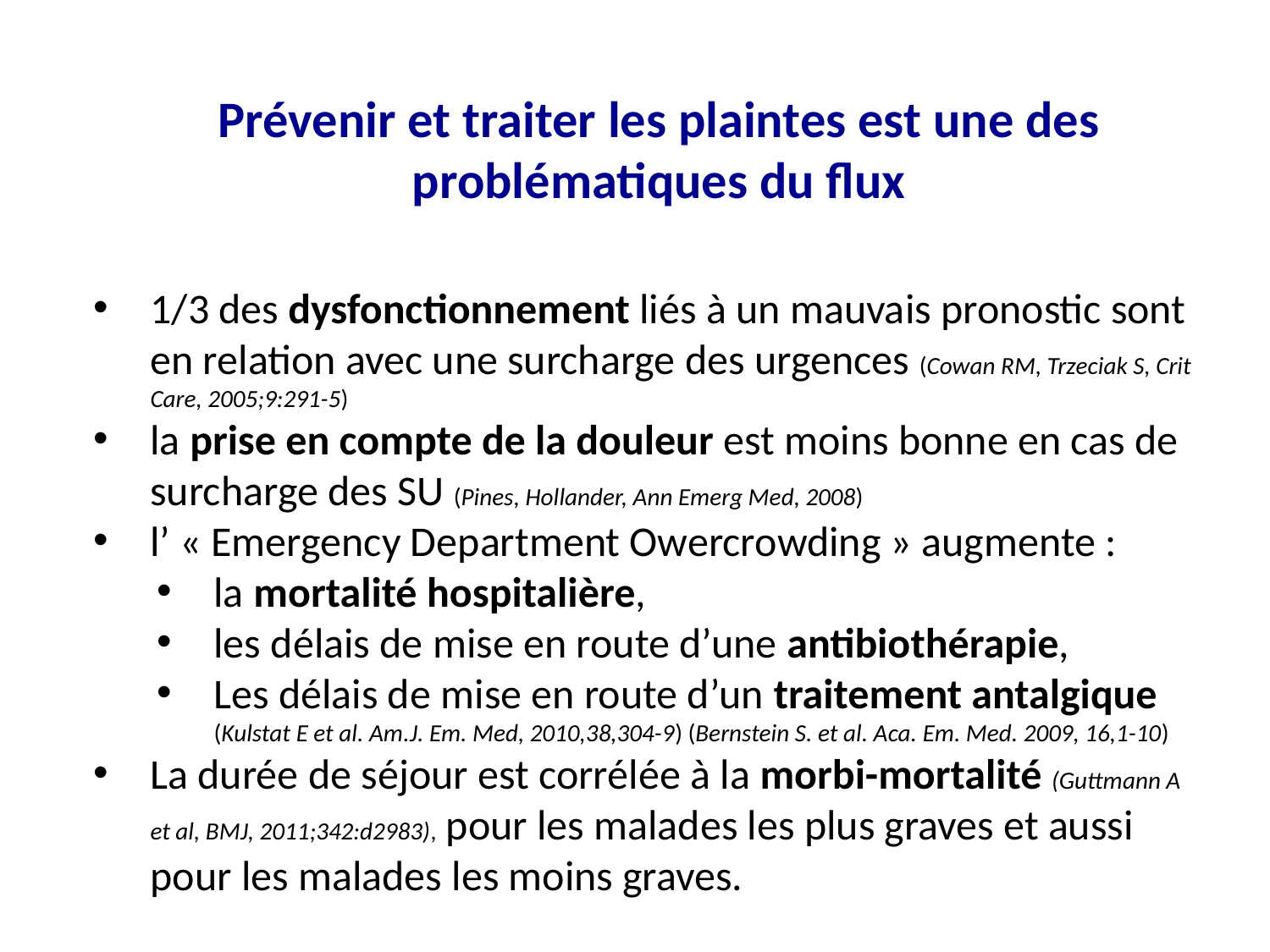

Prévenir et traiter les plaintes est une des problématiques du flux

1/3 des dysfonctionnement liés à un mauvais pronostic sont en relation avec une surcharge des urgences (Cowan RM, Trzeciak S, Crit Care, 2005;9:291-5)
la prise en compte de la douleur est moins bonne en cas de surcharge des SU (Pines, Hollander, Ann Emerg Med, 2008)
l’ « Emergency Department Owercrowding » augmente :
la mortalité hospitalière,
les délais de mise en route d’une antibiothérapie,
Les délais de mise en route d’un traitement antalgique (Kulstat E et al. Am.J. Em. Med, 2010,38,304-9) (Bernstein S. et al. Aca. Em. Med. 2009, 16,1-10)
La durée de séjour est corrélée à la morbi-mortalité (Guttmann A et al, BMJ, 2011;342:d2983), pour les malades les plus graves et aussi pour les malades les moins graves.